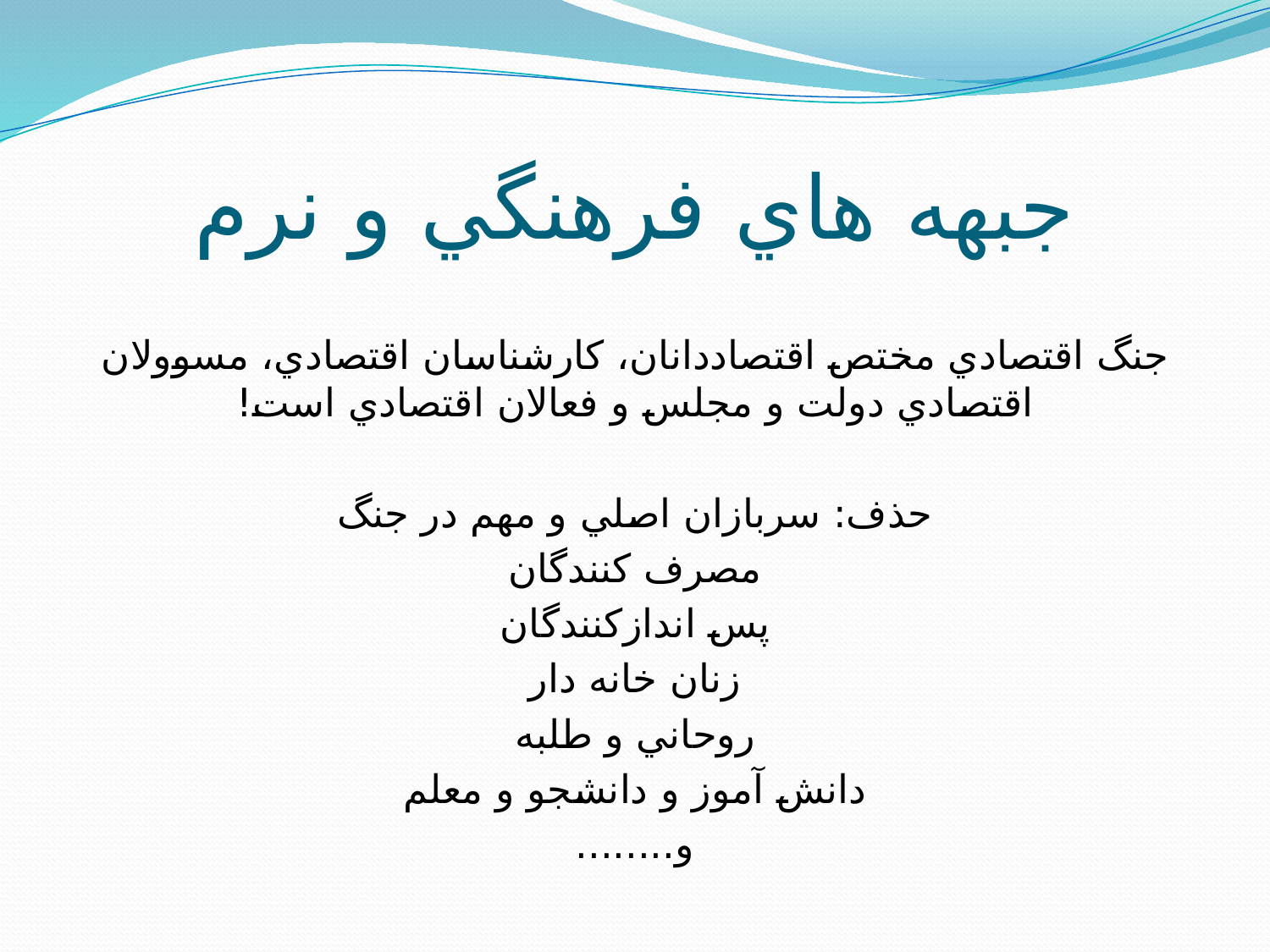

# جبهه هاي فرهنگي و نرم

جنگ اقتصادي مختص اقتصاددانان، كارشناسان اقتصادي، مسوولان اقتصادي دولت و مجلس و فعالان اقتصادي است!

حذف: سربازان اصلي و مهم در جنگ
مصرف كنندگان
پس اندازكنندگان
زنان خانه دار
روحاني و طلبه
دانش آموز و دانشجو و معلم
و........